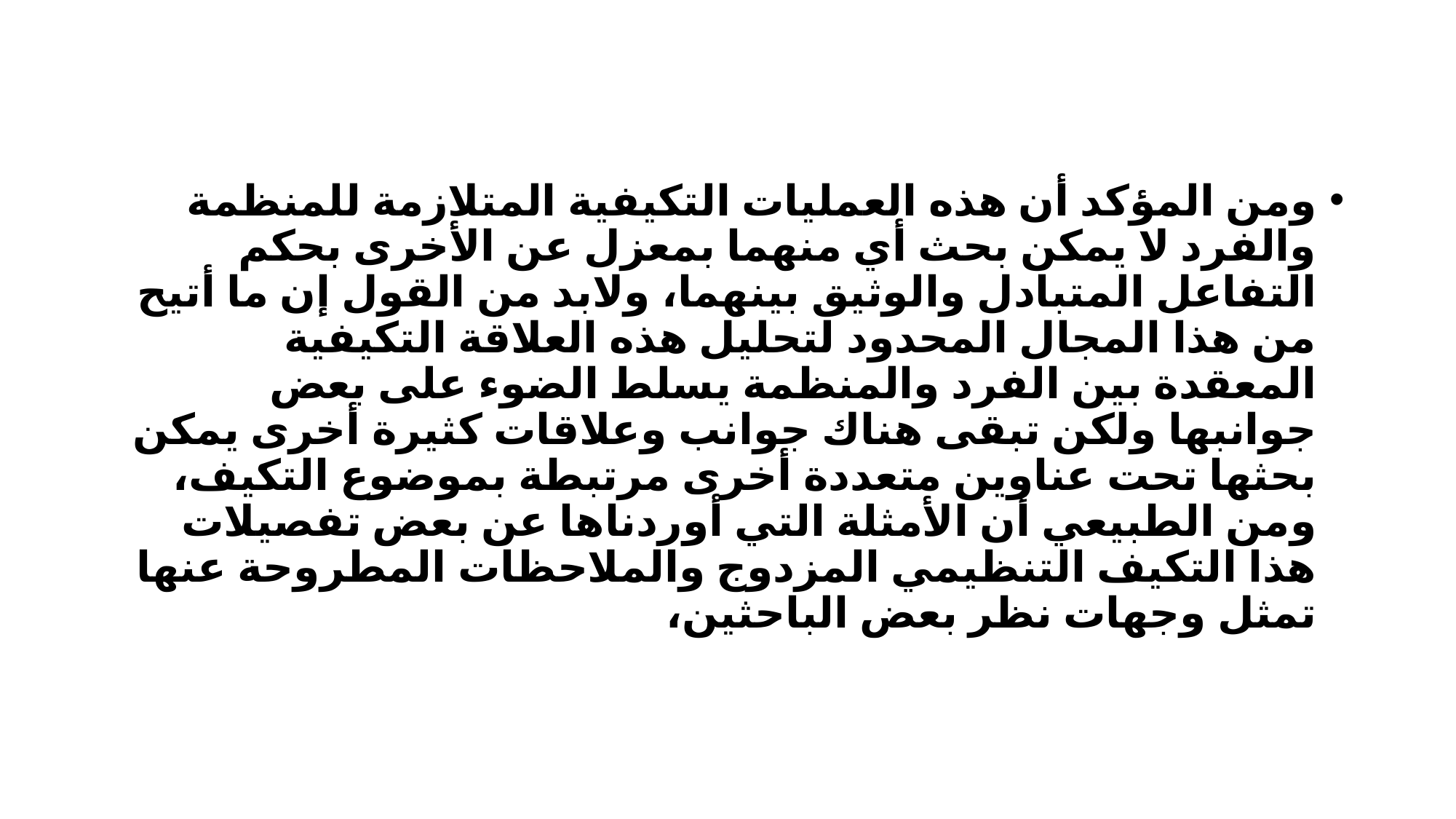

ومن المؤكد أن هذه العمليات التكيفية المتلازمة للمنظمة والفرد لا يمكن بحث أي منهما بمعزل عن الأخرى بحكم التفاعل المتبادل والوثيق بينهما، ولابد من القول إن ما أتيح من هذا المجال المحدود لتحليل هذه العلاقة التكيفية المعقدة بين الفرد والمنظمة يسلط الضوء على بعض جوانبها ولكن تبقى هناك جوانب وعلاقات كثيرة أخرى يمكن بحثها تحت عناوين متعددة أخرى مرتبطة بموضوع التكيف، ومن الطبيعي أن الأمثلة التي أوردناها عن بعض تفصيلات هذا التكيف التنظيمي المزدوج والملاحظات المطروحة عنها تمثل وجهات نظر بعض الباحثين،